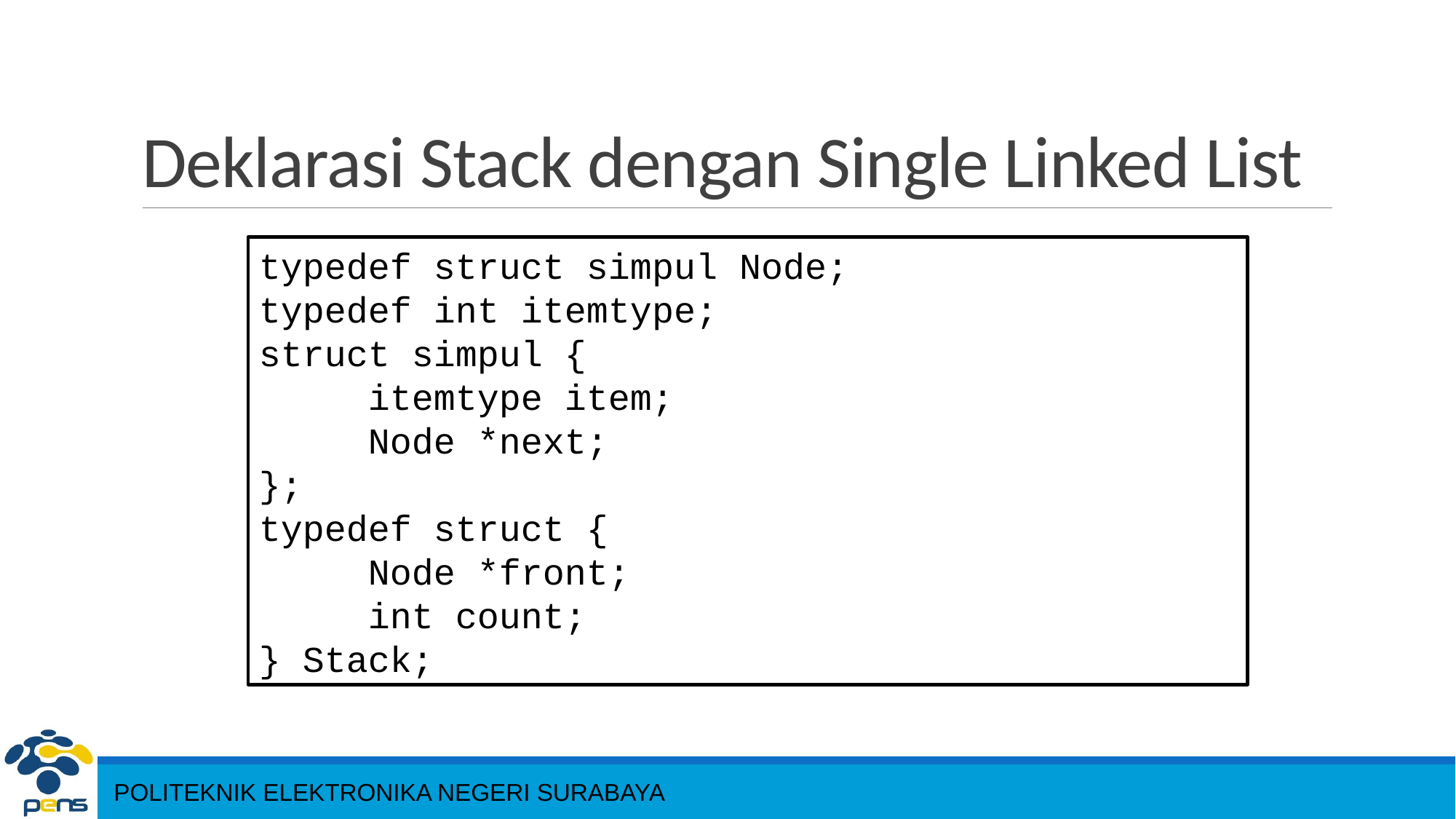

# Deklarasi Stack dengan Single Linked List
typedef struct simpul Node;
typedef int itemtype;
struct simpul {
	itemtype item;
	Node *next;
};
typedef struct {
	Node *front;
	int count;
} Stack;